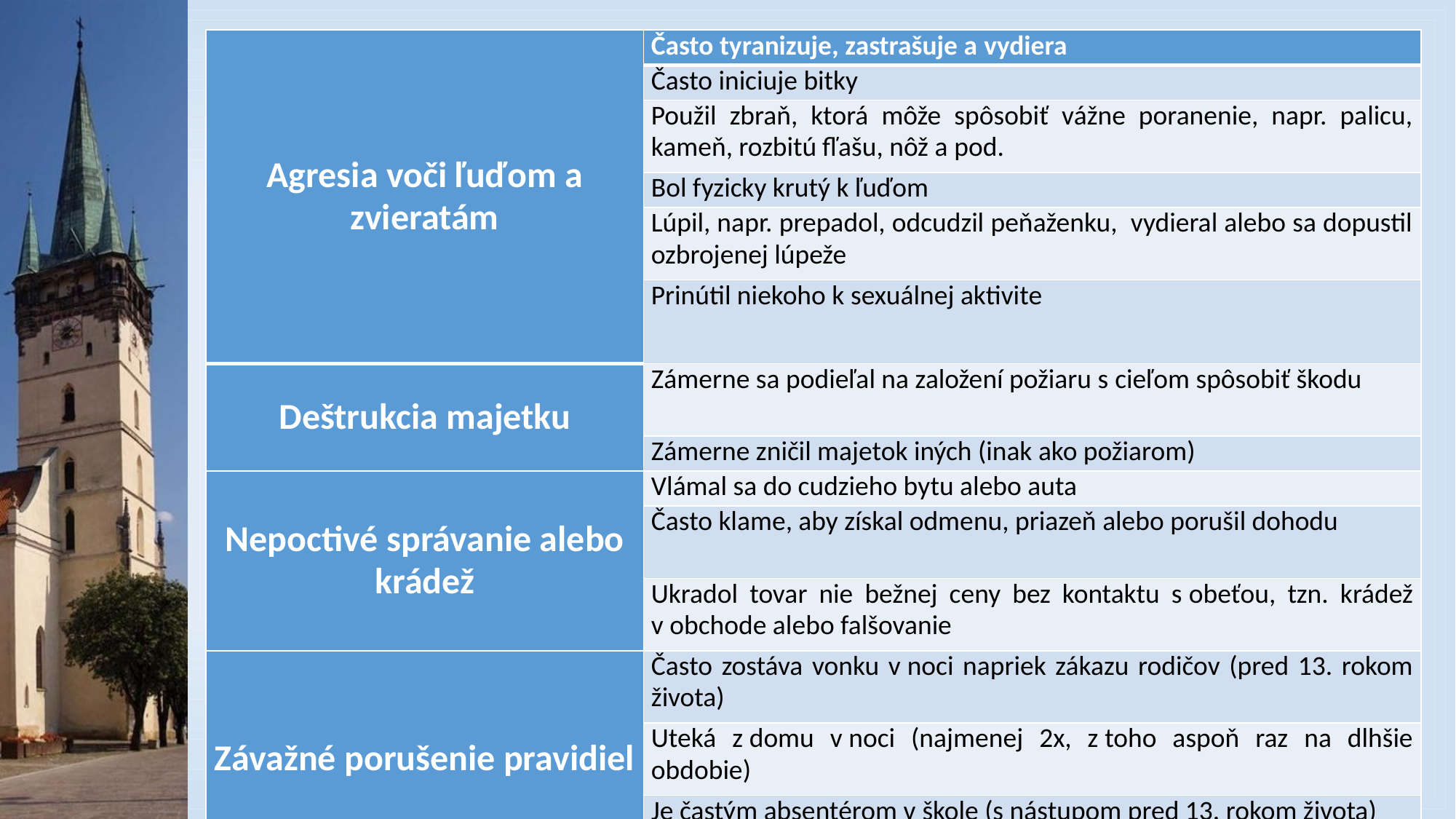

| Agresia voči ľuďom a zvieratám | Často tyranizuje, zastrašuje a vydiera |
| --- | --- |
|  | Často iniciuje bitky |
|  | Použil zbraň, ktorá môže spôsobiť vážne poranenie, napr. palicu, kameň, rozbitú fľašu, nôž a pod. |
|  | Bol fyzicky krutý k ľuďom |
|  | Lúpil, napr. prepadol, odcudzil peňaženku, vydieral alebo sa dopustil ozbrojenej lúpeže |
|  | Prinútil niekoho k sexuálnej aktivite |
| Deštrukcia majetku | Zámerne sa podieľal na založení požiaru s cieľom spôsobiť škodu |
|  | Zámerne zničil majetok iných (inak ako požiarom) |
| Nepoctivé správanie alebo krádež | Vlámal sa do cudzieho bytu alebo auta |
|  | Často klame, aby získal odmenu, priazeň alebo porušil dohodu |
|  | Ukradol tovar nie bežnej ceny bez kontaktu s obeťou, tzn. krádež v obchode alebo falšovanie |
| Závažné porušenie pravidiel | Často zostáva vonku v noci napriek zákazu rodičov (pred 13. rokom života) |
|  | Uteká z domu v noci (najmenej 2x, z toho aspoň raz na dlhšie obdobie) |
|  | Je častým absentérom v škole (s nástupom pred 13. rokom života) |